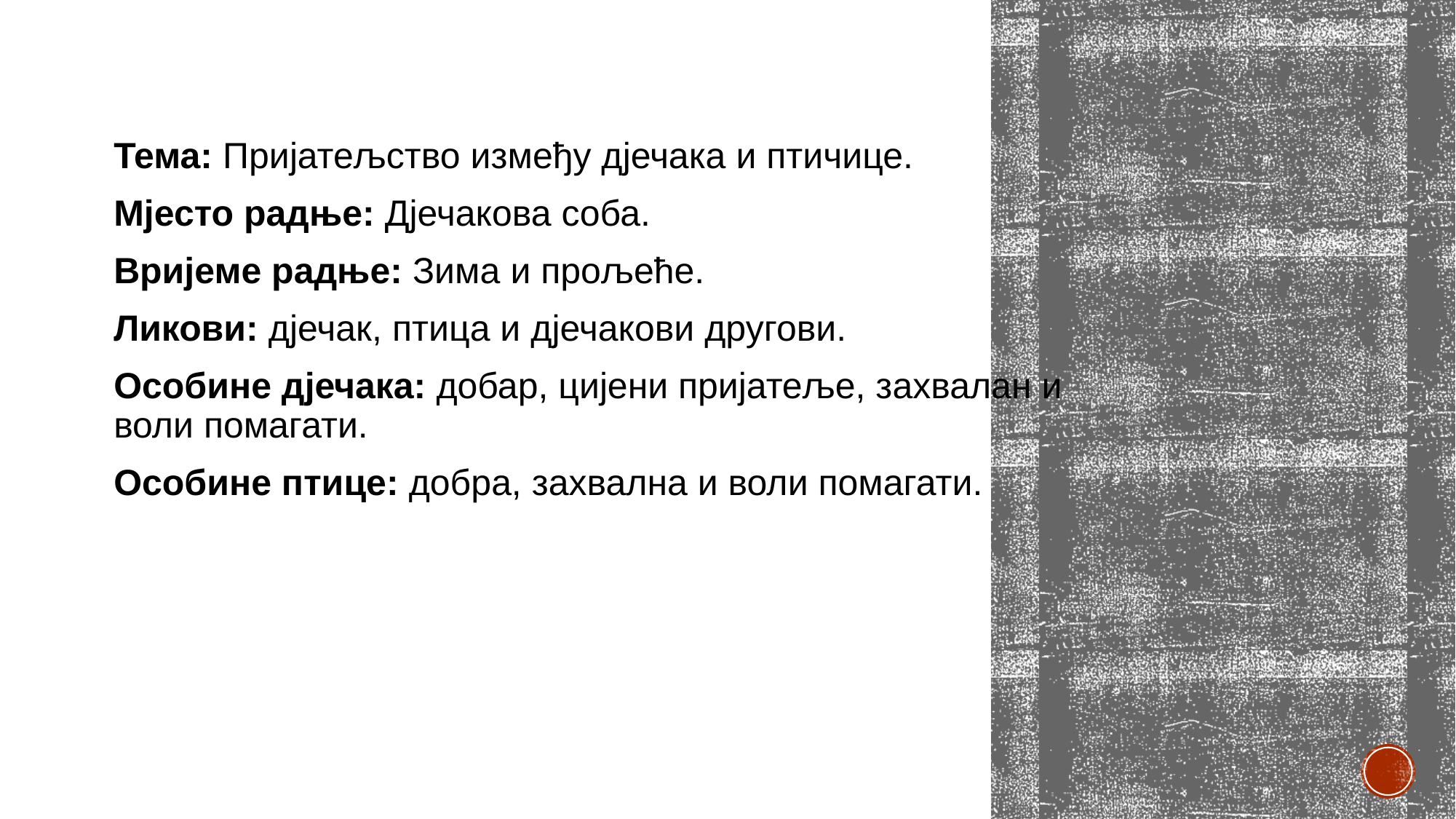

Тема: Пријатељство између дјечака и птичице.
Мјесто радње: Дјечакова соба.
Вријеме радње: Зима и прољеће.
Ликови: дјечак, птица и дјечакови другови.
Особине дјечака: добар, цијени пријатеље, захвалан и воли помагати.
Особине птице: добра, захвална и воли помагати.